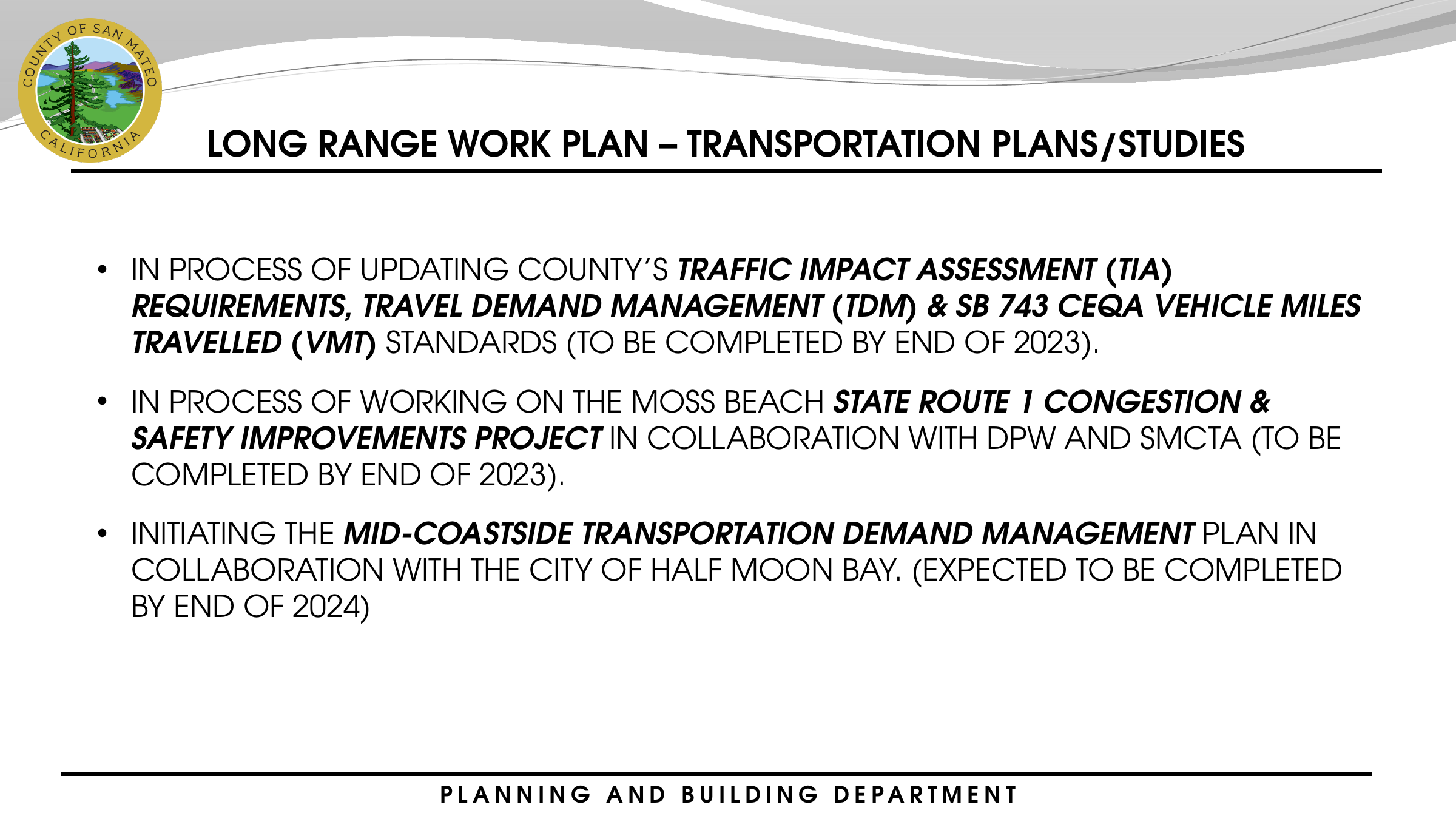

LONG RANGE WORK PLAN – TRANSPORTATION PLANS/STUDIES
IN PROCESS OF UPDATING COUNTY’S TRAFFIC IMPACT ASSESSMENT (TIA) REQUIREMENTS, TRAVEL DEMAND MANAGEMENT (TDM) & SB 743 CEQA VEHICLE MILES TRAVELLED (VMT) STANDARDS (TO BE COMPLETED BY END OF 2023).
IN PROCESS OF WORKING ON THE MOSS BEACH STATE ROUTE 1 Congestion & Safety Improvements Project IN COLLABORATION WITH dpw AND smcta (TO BE COMPLETED BY END OF 2023).
INITIATING THE Mid-coastside Transportation Demand Management Plan IN COLLABORATION WITH THE City of Half Moon bay. (Expected to be completed by end of 2024)
PLANNING AND BUILDING DEPARTMENT